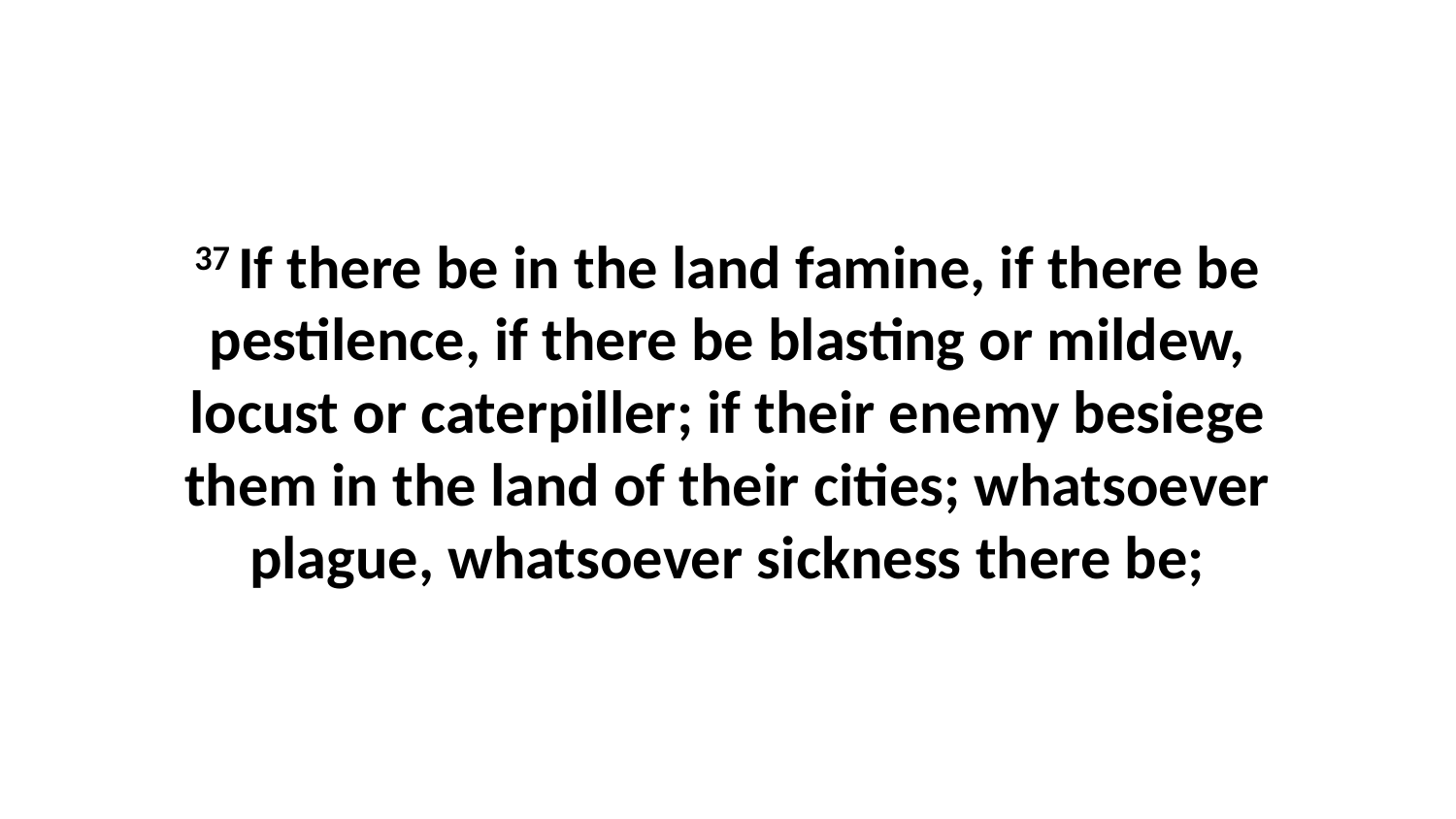

37 If there be in the land famine, if there be pestilence, if there be blasting or mildew, locust or caterpiller; if their enemy besiege them in the land of their cities; whatsoever plague, whatsoever sickness there be;